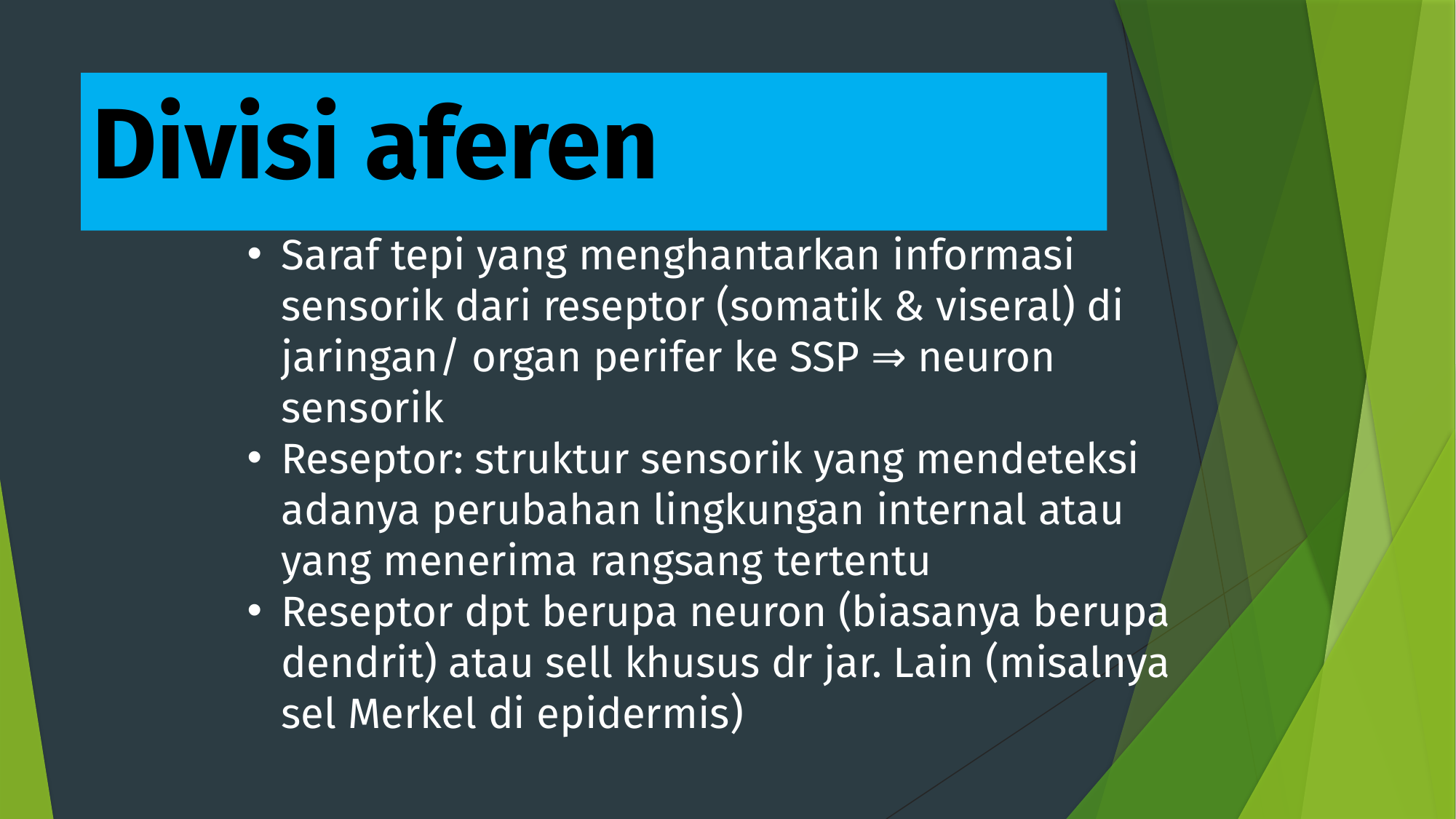

# Divisi aferen
Saraf tepi yang menghantarkan informasi sensorik dari reseptor (somatik & viseral) di jaringan/ organ perifer ke SSP ⇒ neuron sensorik
Reseptor: struktur sensorik yang mendeteksi adanya perubahan lingkungan internal atau yang menerima rangsang tertentu
Reseptor dpt berupa neuron (biasanya berupa dendrit) atau sell khusus dr jar. Lain (misalnya sel Merkel di epidermis)